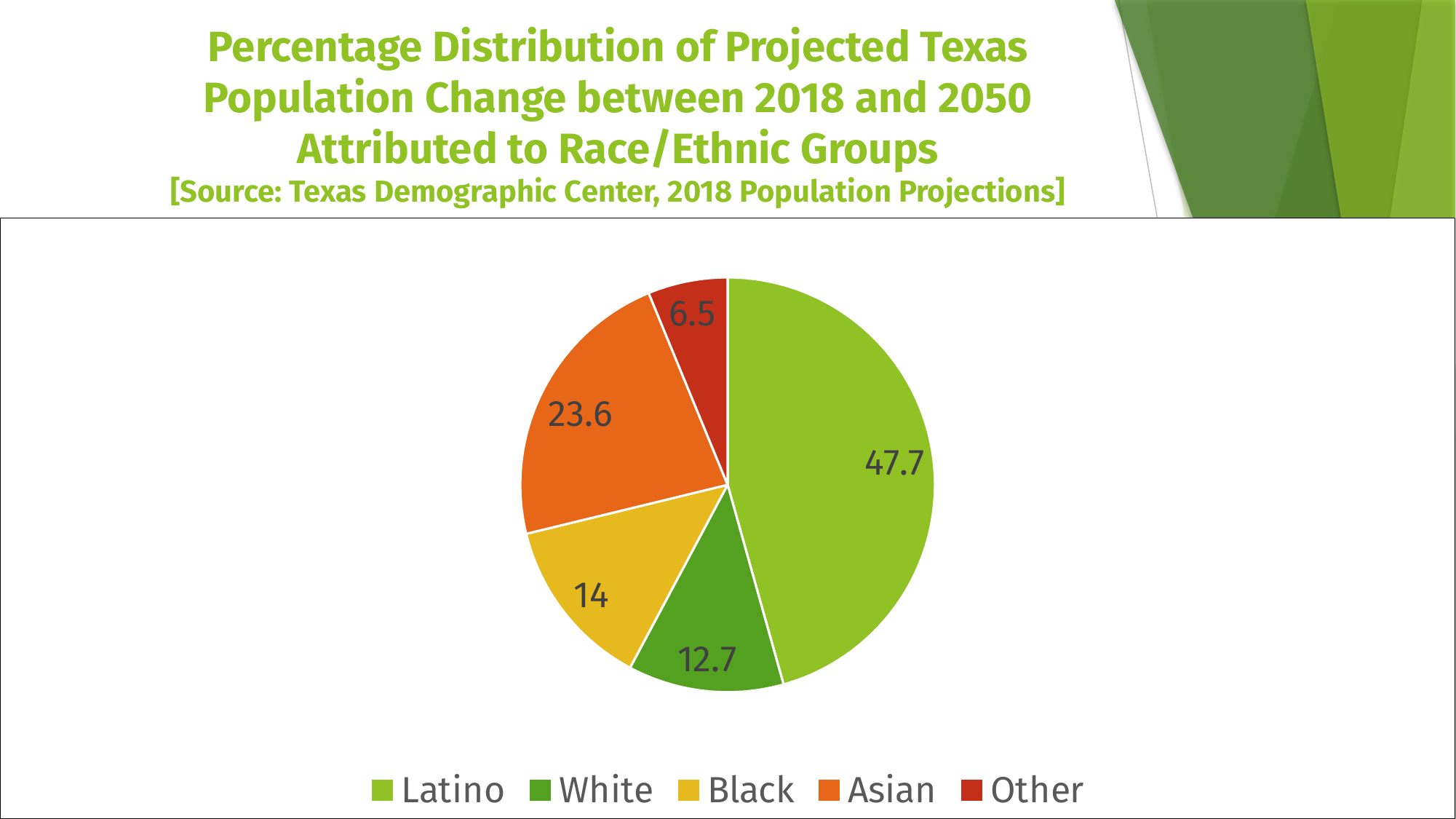

# Percentage Distribution of Projected Texas Population Change between 2018 and 2050 Attributed to Race/Ethnic Groups [Source: Texas Demographic Center, 2018 Population Projections]

### Chart

| Category |  |
|---|---|
| Latino | 47.7 |
| White | 12.7 |
| Black | 14.0 |
| Asian | 23.6 |
| Other | 6.5 |